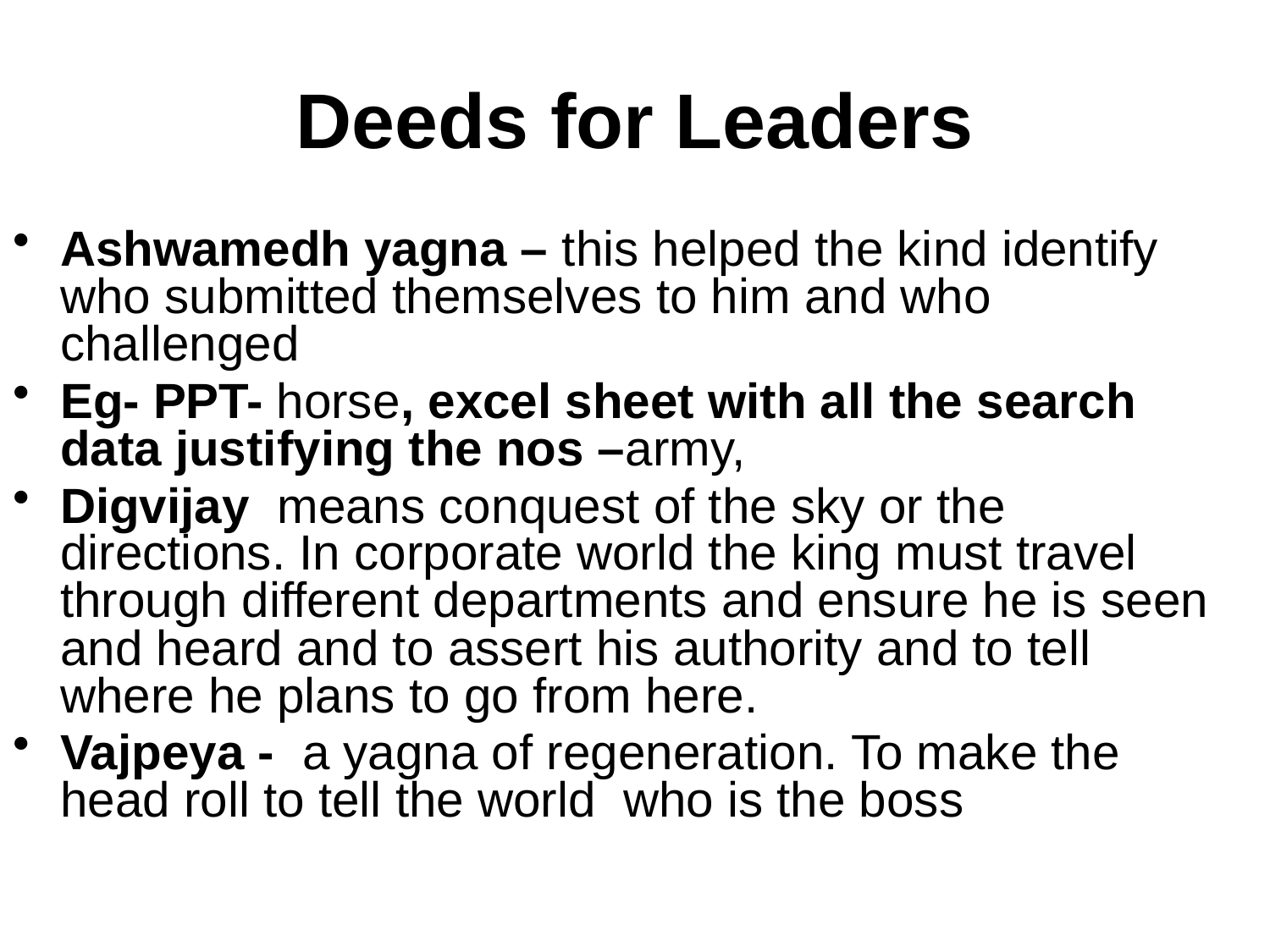

# Deeds for Leaders
Ashwamedh yagna – this helped the kind identify who submitted themselves to him and who challenged
Eg- PPT- horse, excel sheet with all the search data justifying the nos –army,
Digvijay  means conquest of the sky or the directions. In corporate world the king must travel through different departments and ensure he is seen and heard and to assert his authority and to tell where he plans to go from here.
Vajpeya -  a yagna of regeneration. To make the head roll to tell the world  who is the boss